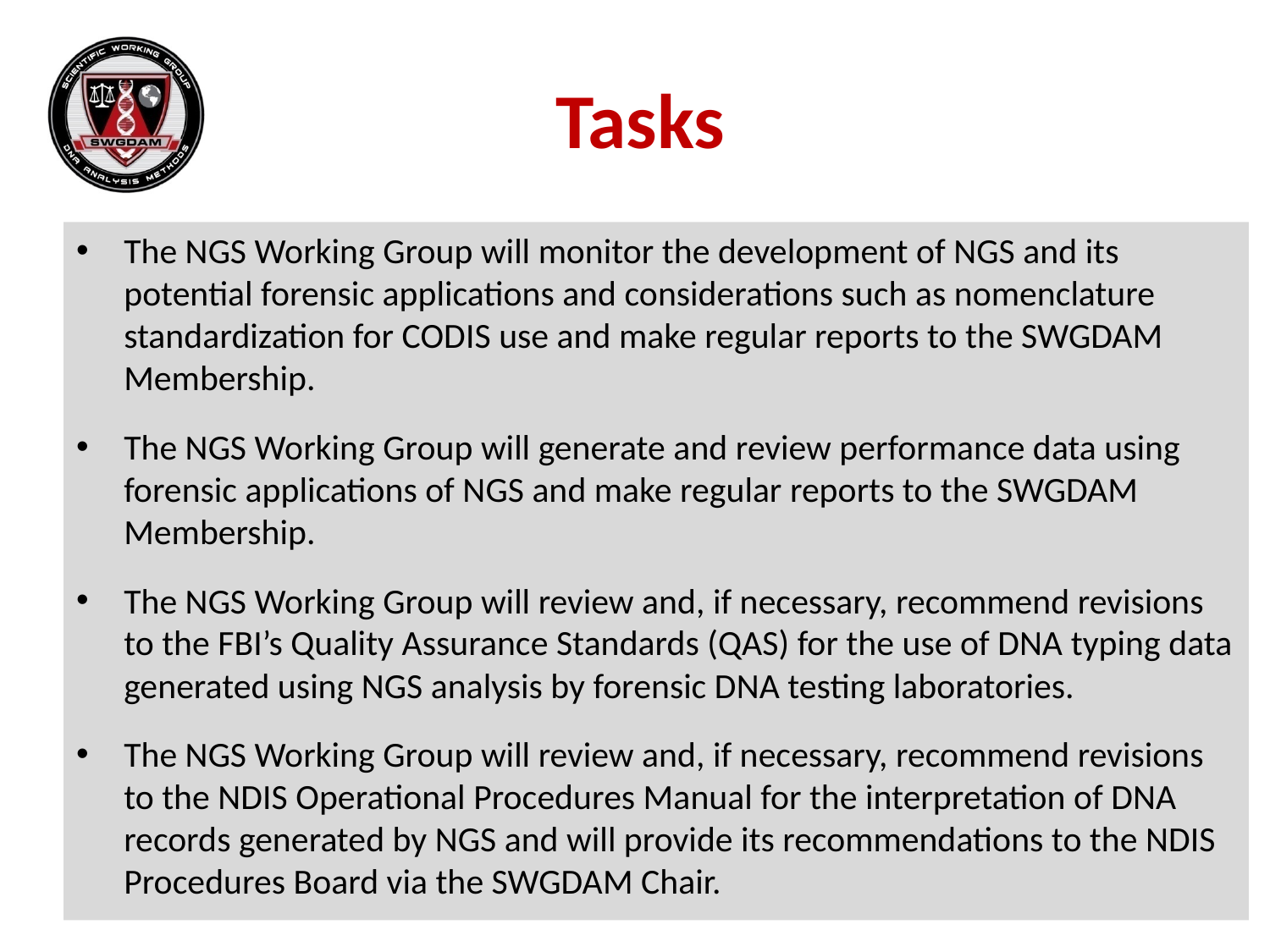

# Tasks
The NGS Working Group will monitor the development of NGS and its potential forensic applications and considerations such as nomenclature standardization for CODIS use and make regular reports to the SWGDAM Membership.

The NGS Working Group will generate and review performance data using forensic applications of NGS and make regular reports to the SWGDAM Membership.

The NGS Working Group will review and, if necessary, recommend revisions to the FBI’s Quality Assurance Standards (QAS) for the use of DNA typing data generated using NGS analysis by forensic DNA testing laboratories.

The NGS Working Group will review and, if necessary, recommend revisions to the NDIS Operational Procedures Manual for the interpretation of DNA records generated by NGS and will provide its recommendations to the NDIS Procedures Board via the SWGDAM Chair.